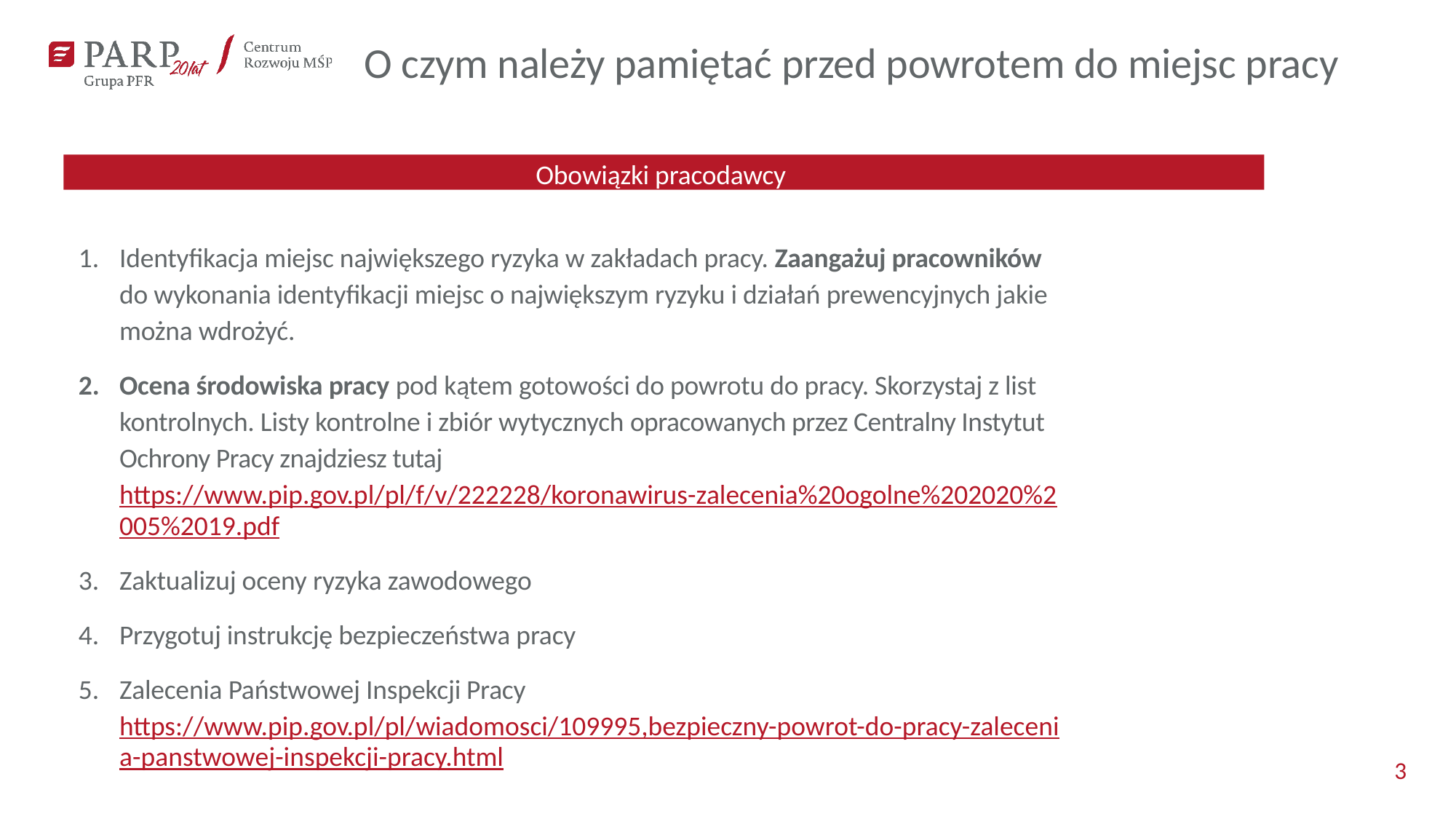

# O czym należy pamiętać przed powrotem do miejsc pracy
Obowiązki pracodawcy
Identyfikacja miejsc największego ryzyka w zakładach pracy. Zaangażuj pracowników do wykonania identyfikacji miejsc o największym ryzyku i działań prewencyjnych jakie można wdrożyć.
Ocena środowiska pracy pod kątem gotowości do powrotu do pracy. Skorzystaj z list kontrolnych. Listy kontrolne i zbiór wytycznych opracowanych przez Centralny Instytut Ochrony Pracy znajdziesz tutaj https://www.pip.gov.pl/pl/f/v/222228/koronawirus-zalecenia%20ogolne%202020%2005%2019.pdf
Zaktualizuj oceny ryzyka zawodowego
Przygotuj instrukcję bezpieczeństwa pracy
Zalecenia Państwowej Inspekcji Pracy https://www.pip.gov.pl/pl/wiadomosci/109995,bezpieczny-powrot-do-pracy-zalecenia-panstwowej-inspekcji-pracy.html
Ocena ryzy zawodowego
3